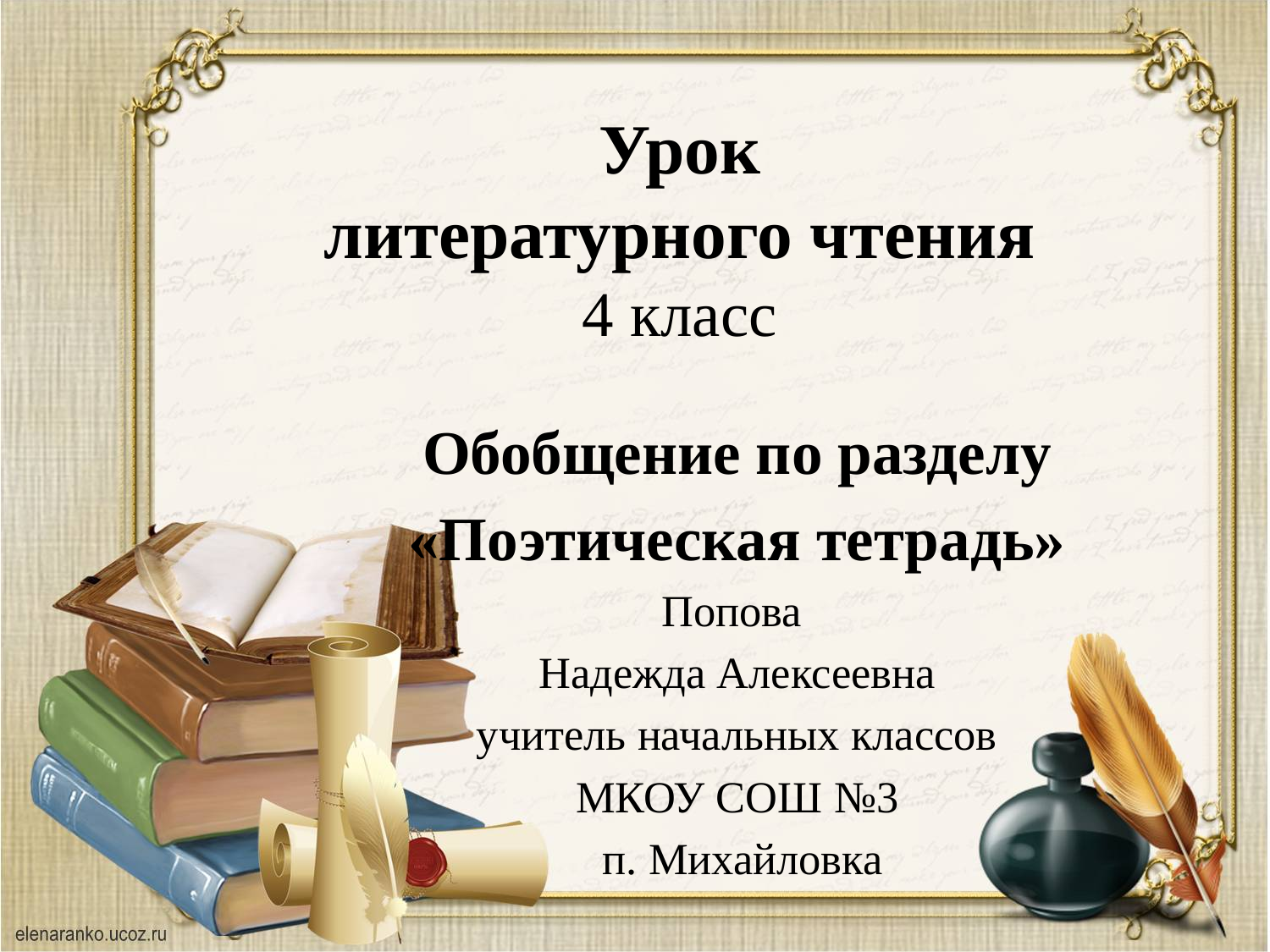

# Урок литературного чтения 4 класс
Обобщение по разделу
«Поэтическая тетрадь»
Попова
Надежда Алексеевна
учитель начальных классов
МКОУ СОШ №3
 п. Михайловка